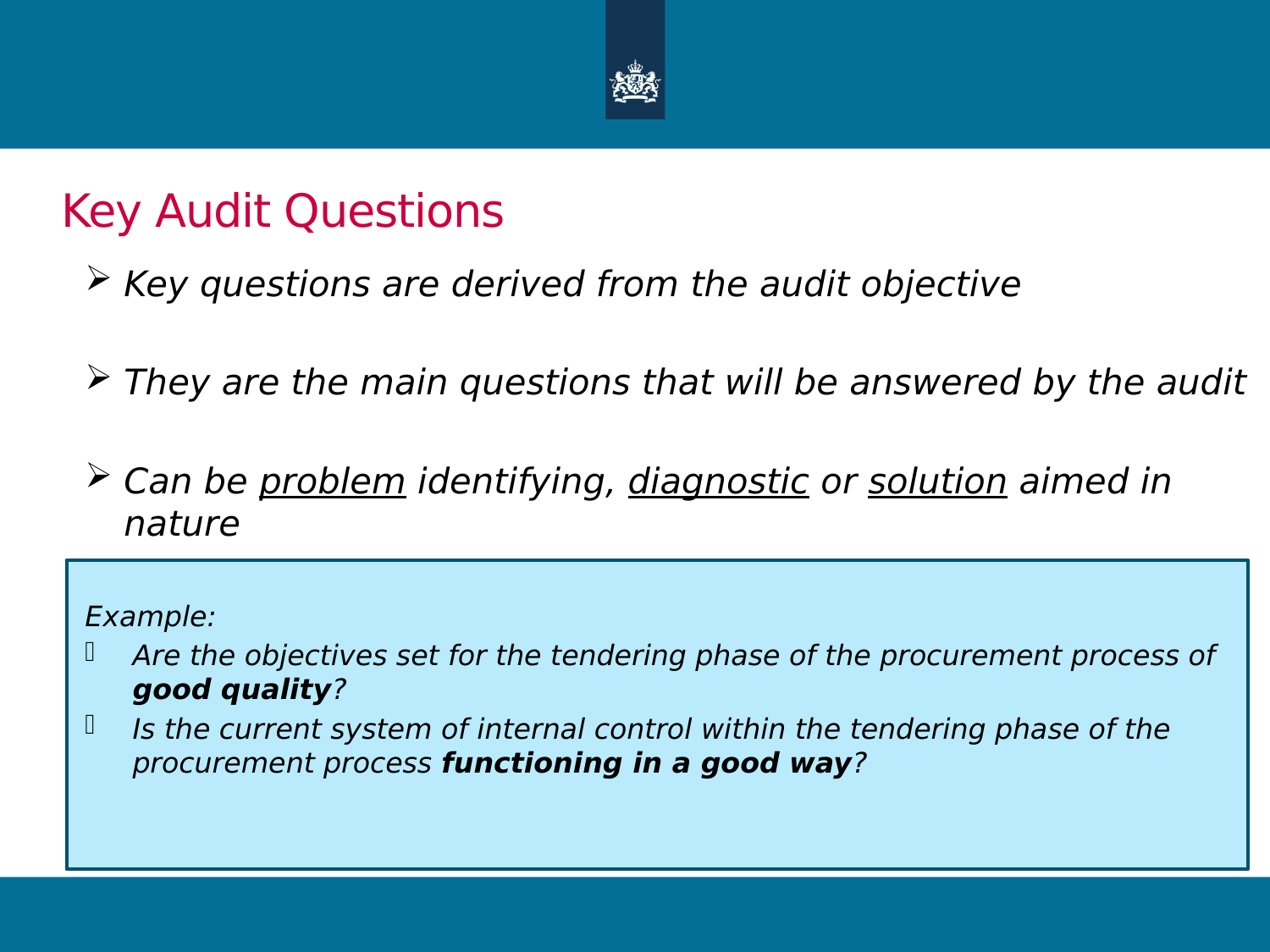

# Key Audit Questions

Key questions are derived from the audit objective

They are the main questions that will be answered by the audit

Can be problem identifying, diagnostic or solution aimed in nature

Example:
Are the objectives set for the tendering phase of the procurement process of good quality?
Is the current system of internal control within the tendering phase of the procurement process functioning in a good way?